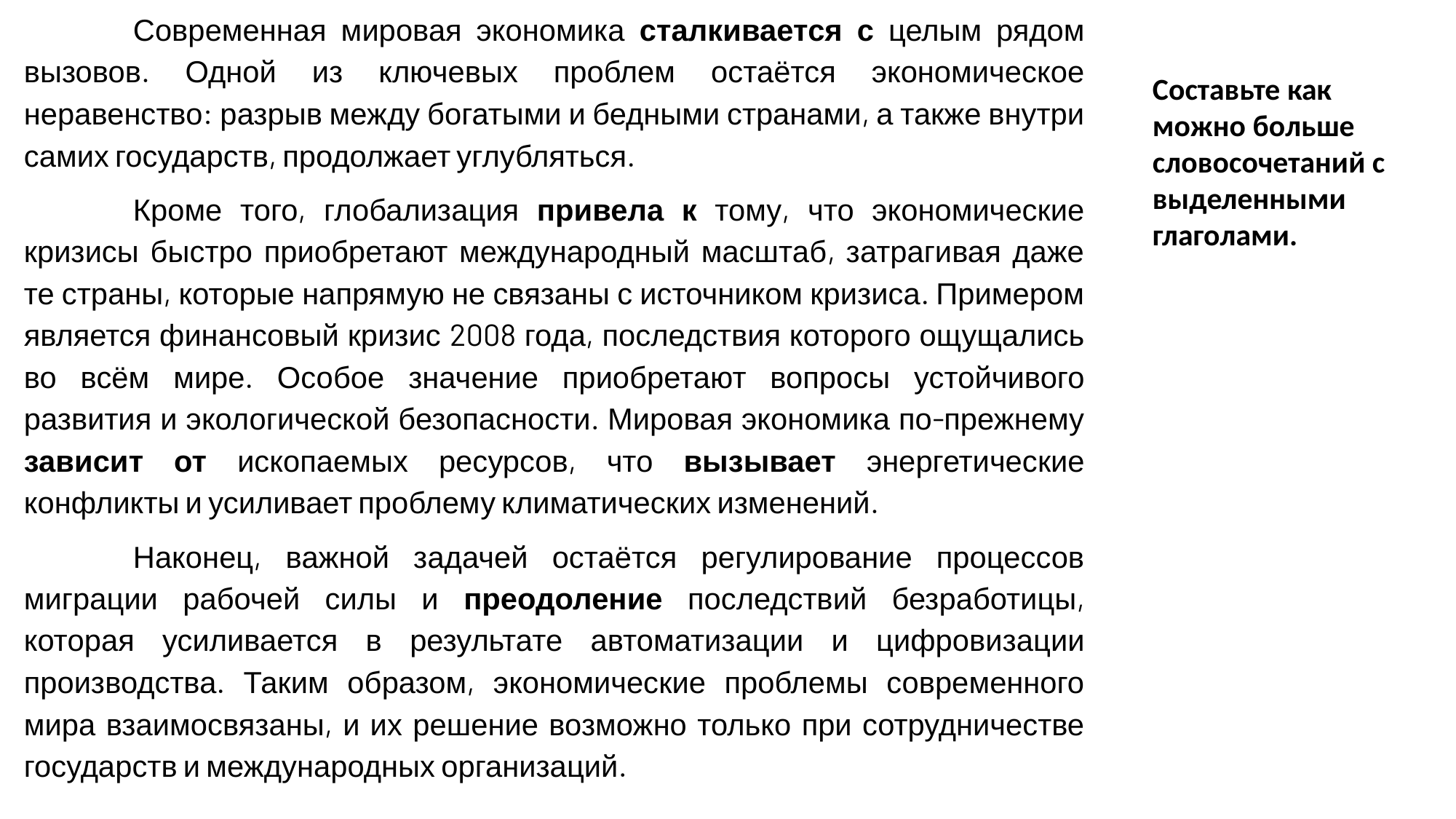

Современная мировая экономика сталкивается с целым рядом вызовов. Одной из ключевых проблем остаётся экономическое неравенство: разрыв между богатыми и бедными странами, а также внутри самих государств, продолжает углубляться.
	Кроме того, глобализация привела к тому, что экономические кризисы быстро приобретают международный масштаб, затрагивая даже те страны, которые напрямую не связаны с источником кризиса. Примером является финансовый кризис 2008 года, последствия которого ощущались во всём мире. Особое значение приобретают вопросы устойчивого развития и экологической безопасности. Мировая экономика по-прежнему зависит от ископаемых ресурсов, что вызывает энергетические конфликты и усиливает проблему климатических изменений.
	Наконец, важной задачей остаётся регулирование процессов миграции рабочей силы и преодоление последствий безработицы, которая усиливается в результате автоматизации и цифровизации производства. Таким образом, экономические проблемы современного мира взаимосвязаны, и их решение возможно только при сотрудничестве государств и международных организаций.
Составьте как можно больше словосочетаний с выделенными глаголами.